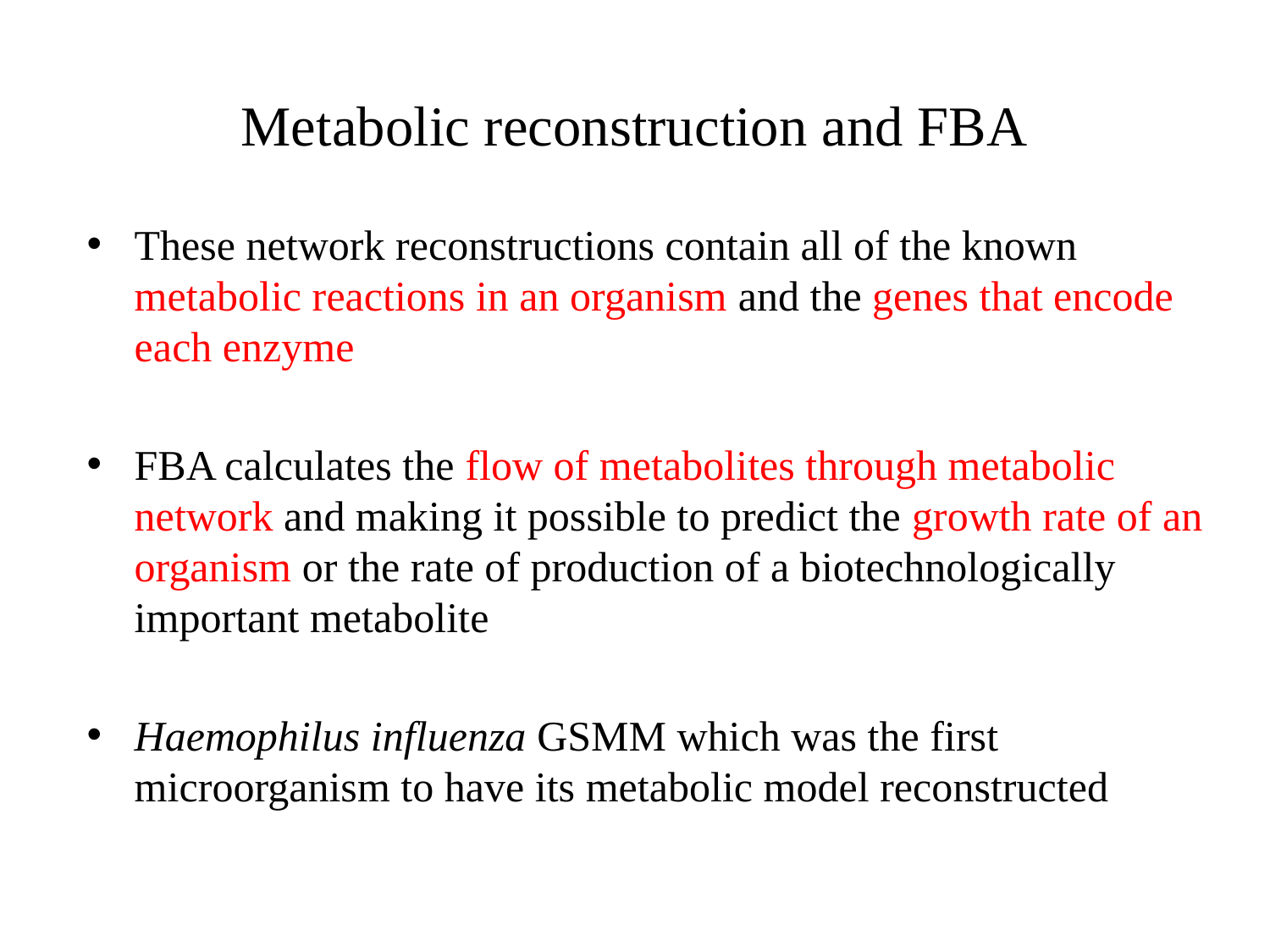

# Metabolic reconstruction and FBA
These network reconstructions contain all of the known metabolic reactions in an organism and the genes that encode each enzyme

FBA calculates the flow of metabolites through metabolic network and making it possible to predict the growth rate of an organism or the rate of production of a biotechnologically important metabolite

Haemophilus influenza GSMM which was the first microorganism to have its metabolic model reconstructed